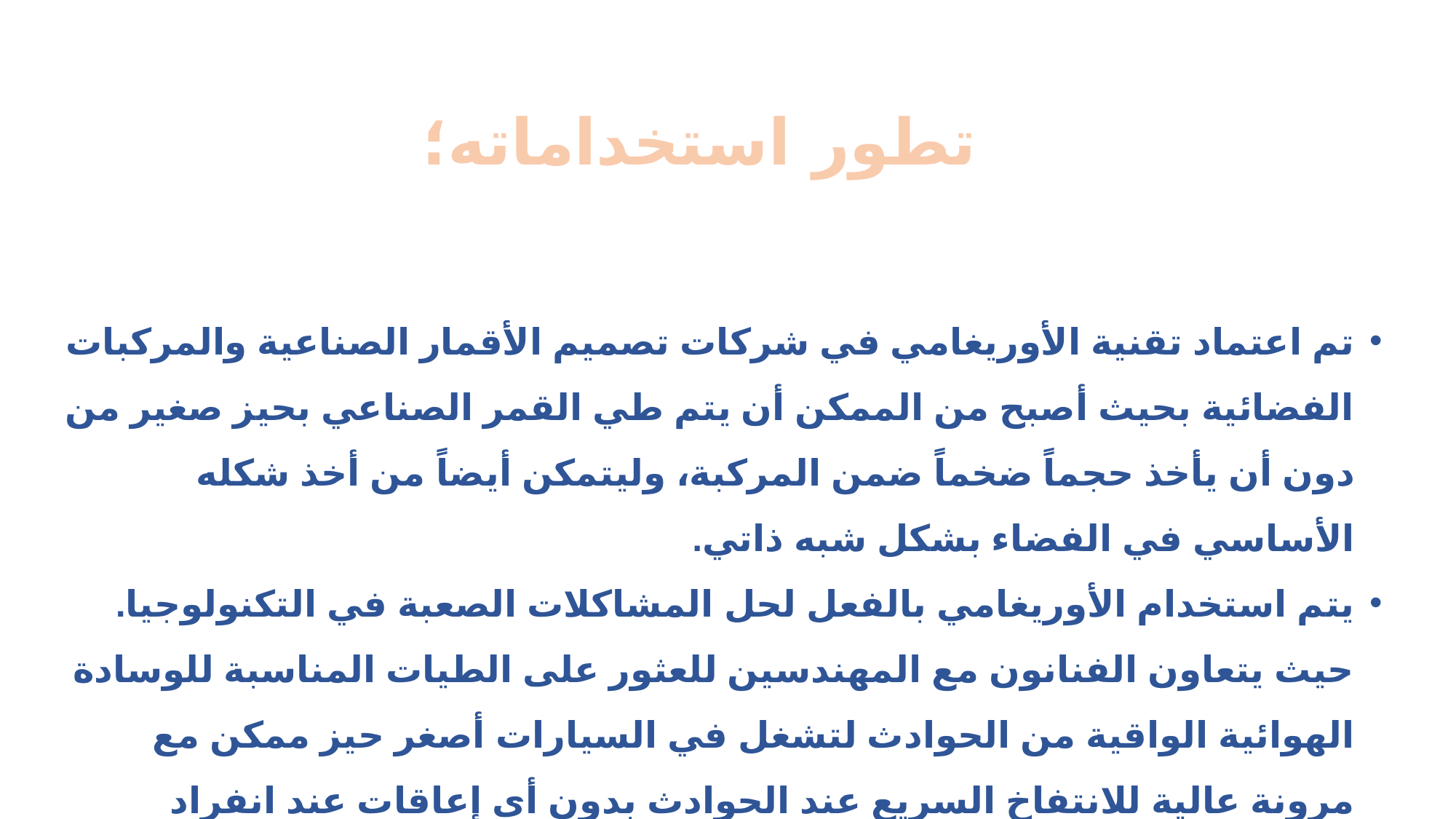

# تطور استخداماته؛
تم اعتماد تقنية الأوريغامي في شركات تصميم الأقمار الصناعية والمركبات الفضائية بحيث أصبح من الممكن أن يتم طي القمر الصناعي بحيز صغير من دون أن يأخذ حجماً ضخماً ضمن المركبة، وليتمكن أيضاً من أخذ شكله الأساسي في الفضاء بشكل شبه ذاتي.
يتم استخدام الأوريغامي بالفعل لحل المشاكلات الصعبة في التكنولوجيا. حيث يتعاون الفنانون مع المهندسين للعثور على الطيات المناسبة للوسادة الهوائية الواقية من الحوادث لتشغل في السيارات أصغر حيز ممكن مع مرونة عالية للانتفاخ السريع عند الحوادث بدون أي إعاقات عند انفراد الأكياس بشكل سريع جداً وذلك باستخدام تقنيات الأوريغامي